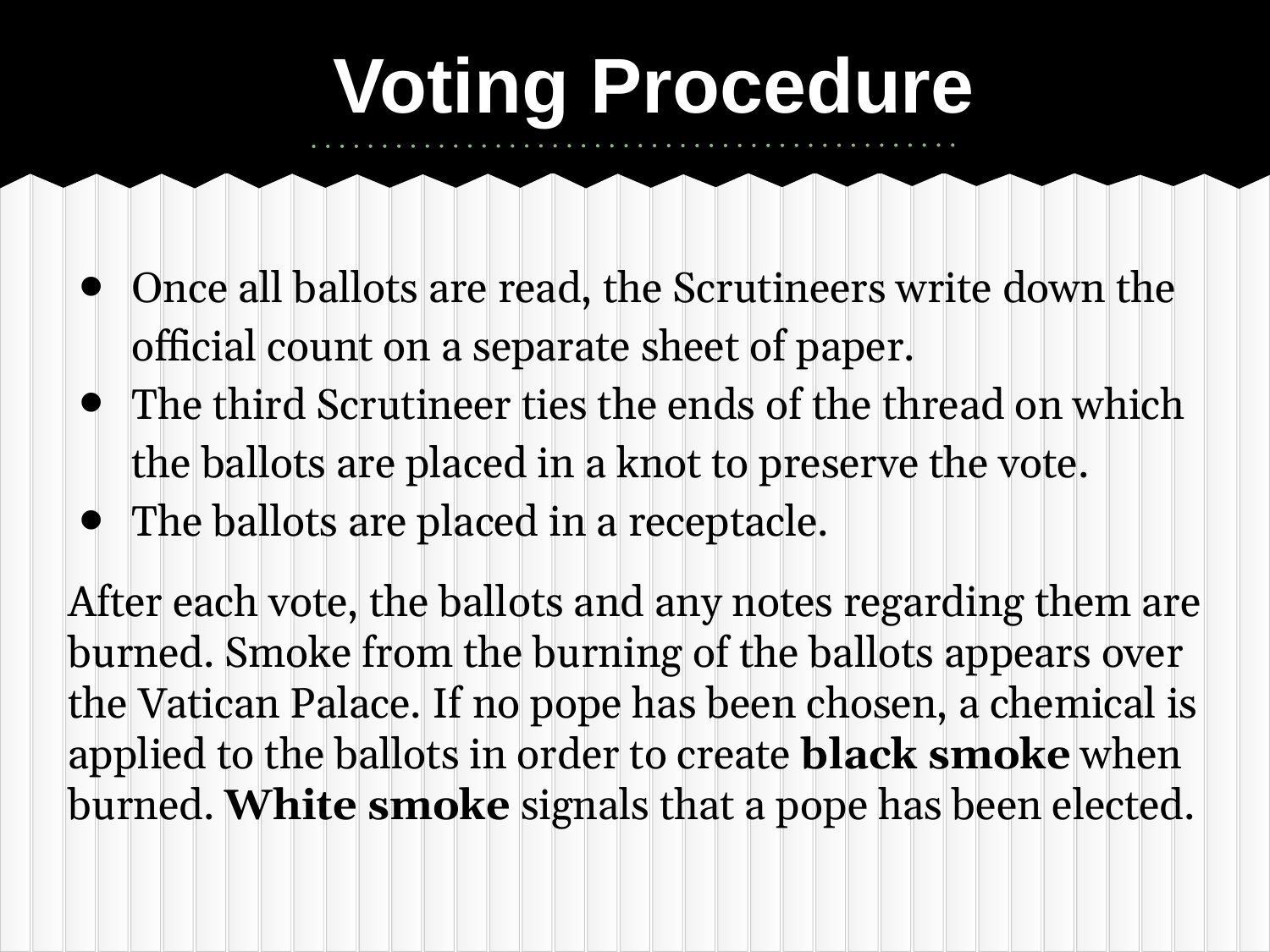

# Voting Procedure
Once all ballots are read, the Scrutineers write down the official count on a separate sheet of paper.
The third Scrutineer ties the ends of the thread on which the ballots are placed in a knot to preserve the vote.
The ballots are placed in a receptacle.

After each vote, the ballots and any notes regarding them are burned. Smoke from the burning of the ballots appears over the Vatican Palace. If no pope has been chosen, a chemical is applied to the ballots in order to create black smoke when burned. White smoke signals that a pope has been elected.